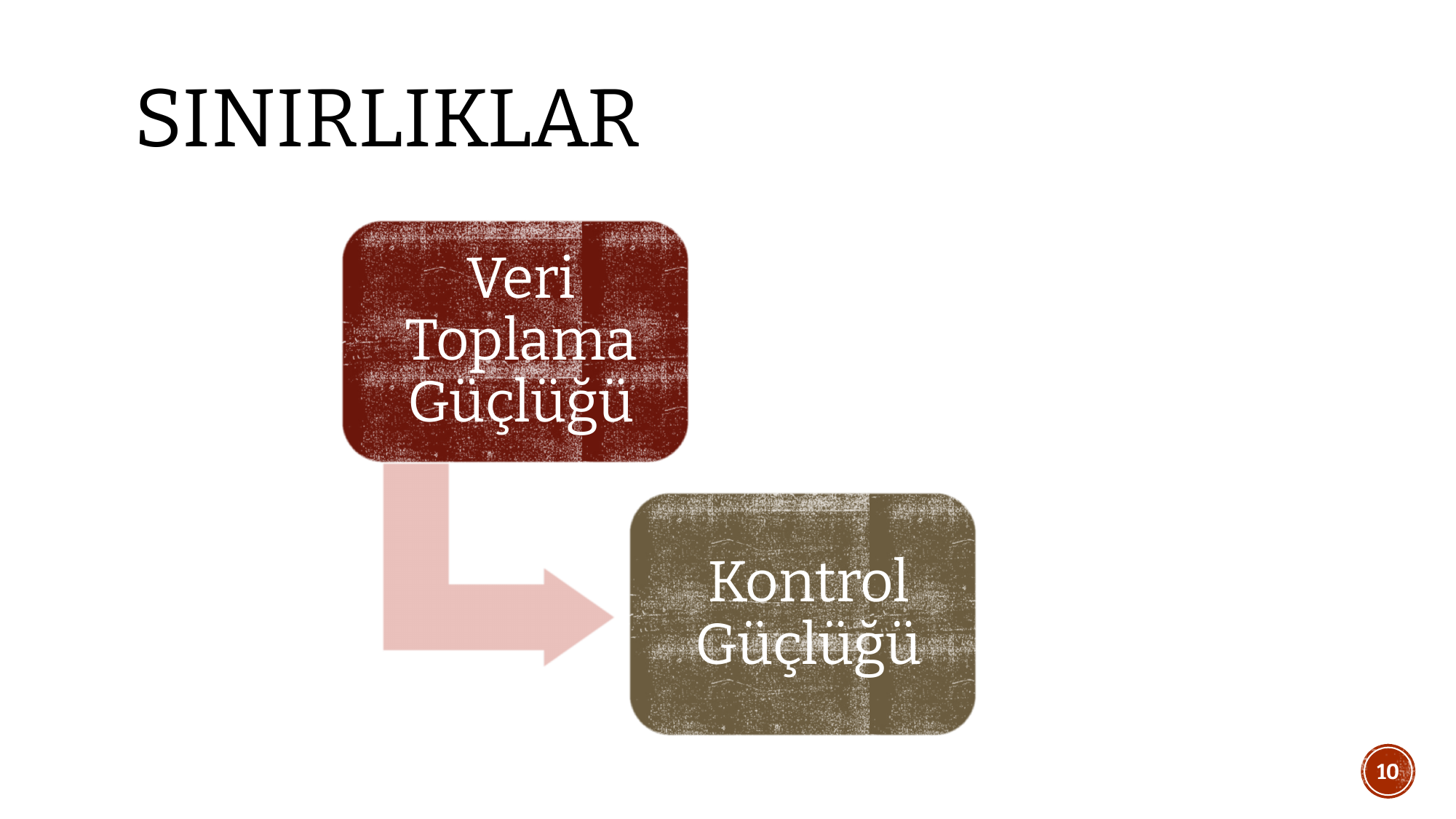

# SINIRLIKLAR
Veri Toplama Güçlüğü
Kontrol Güçlüğü
10